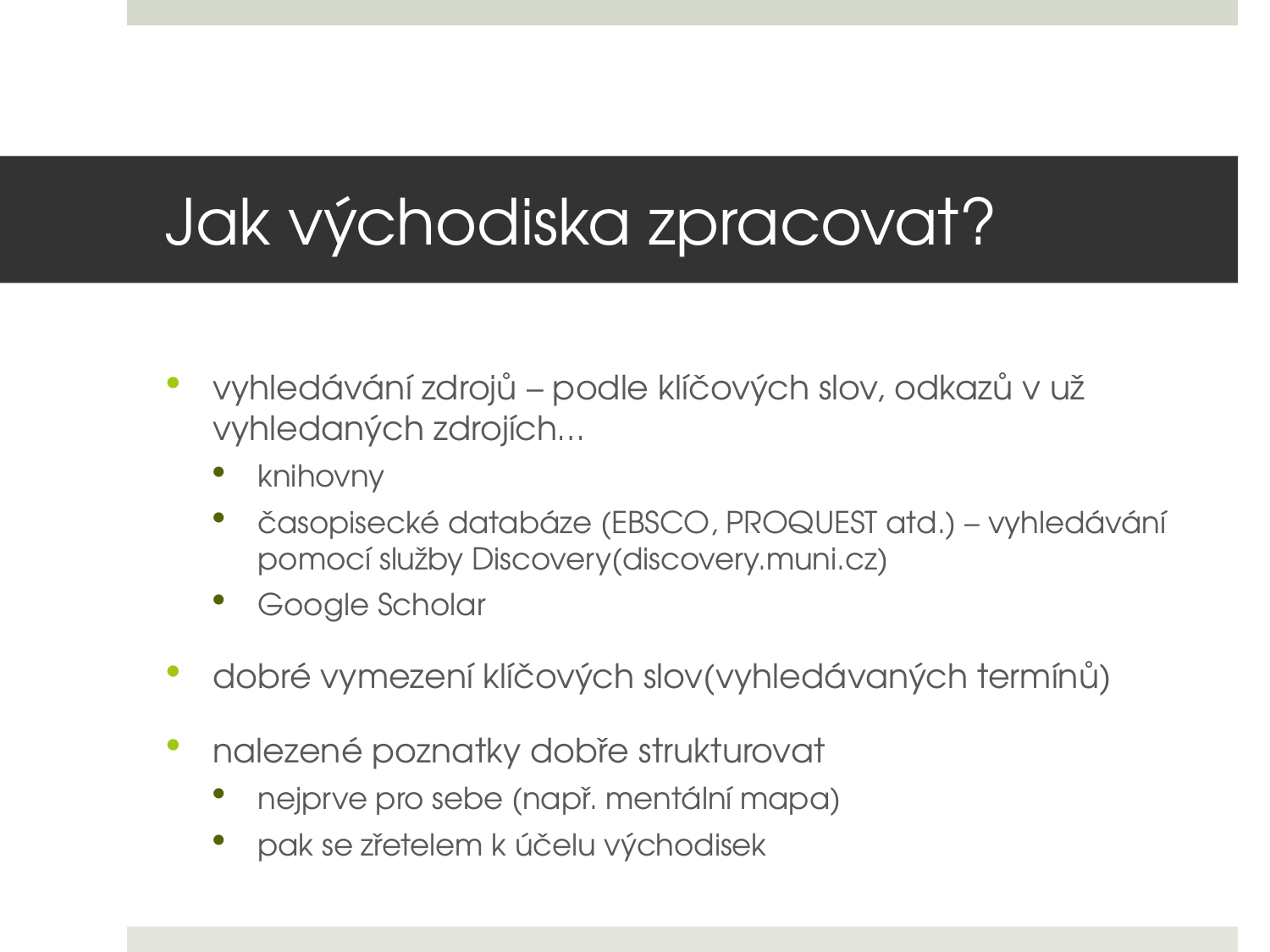

# Jak východiska zpracovat?
vyhledávání zdrojů – podle klíčových slov, odkazů v už vyhledaných zdrojích…
knihovny
časopisecké databáze (EBSCO, PROQUEST atd.) – vyhledávání pomocí služby Discovery(discovery.muni.cz)
Google Scholar
dobré vymezení klíčových slov(vyhledávaných termínů)
nalezené poznatky dobře strukturovat
nejprve pro sebe (např. mentální mapa)
pak se zřetelem k účelu východisek